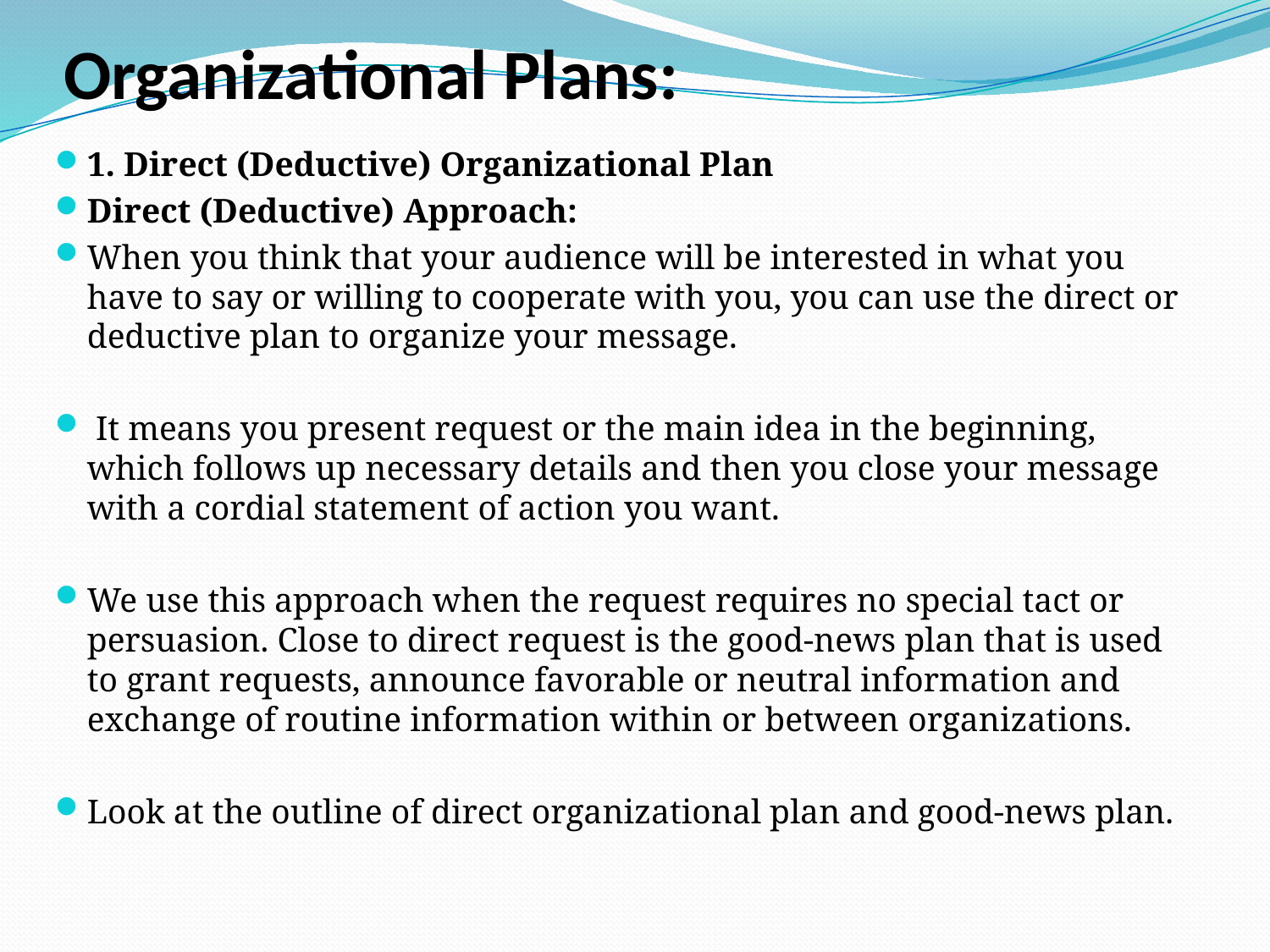

# Organizational Plans:
1. Direct (Deductive) Organizational Plan
Direct (Deductive) Approach:
When you think that your audience will be interested in what you have to say or willing to cooperate with you, you can use the direct or deductive plan to organize your message.

 It means you present request or the main idea in the beginning, which follows up necessary details and then you close your message with a cordial statement of action you want.

We use this approach when the request requires no special tact or persuasion. Close to direct request is the good-news plan that is used to grant requests, announce favorable or neutral information and exchange of routine information within or between organizations.

Look at the outline of direct organizational plan and good-news plan.